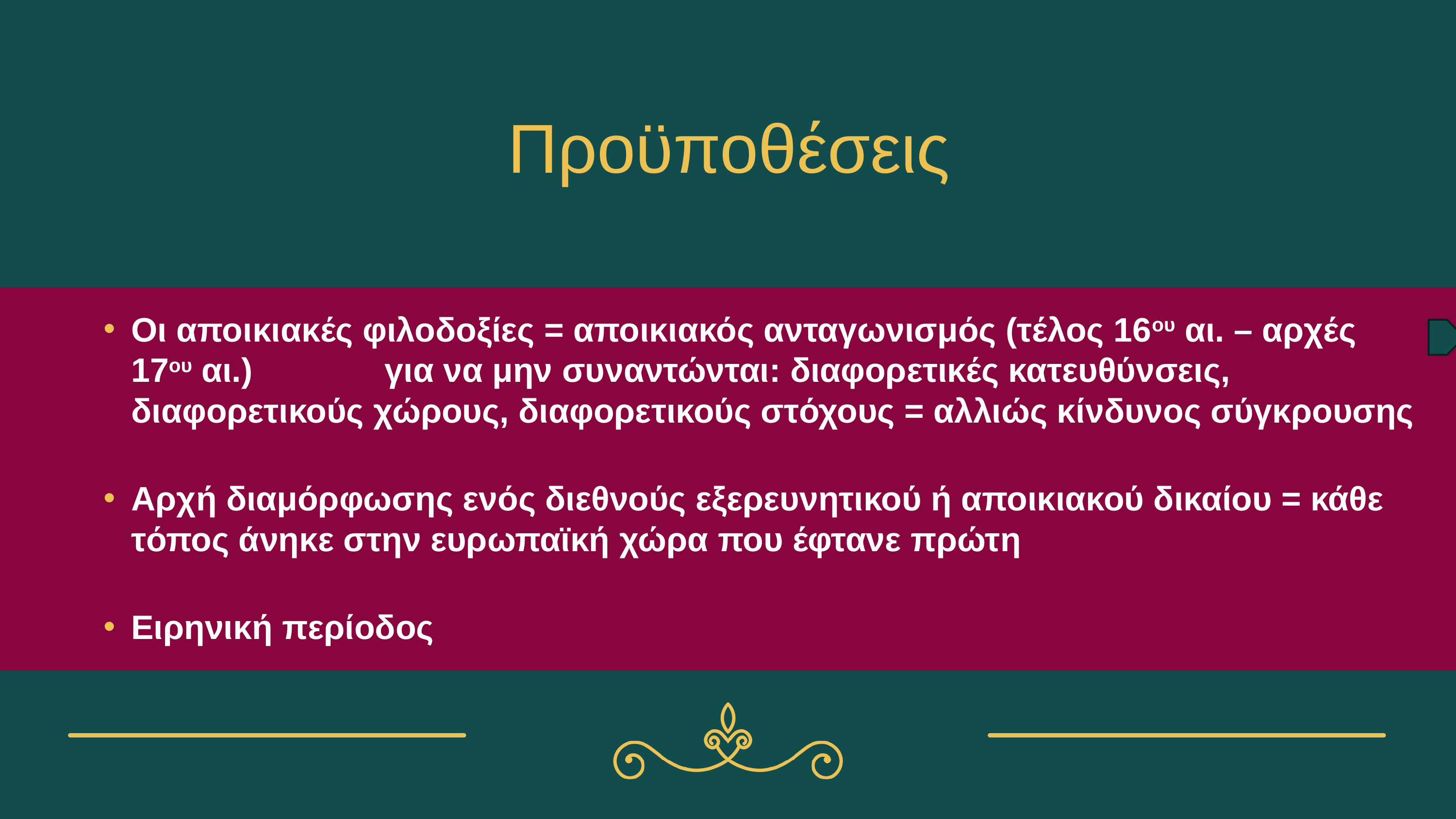

# Προϋποθέσεις
Οι αποικιακές φιλοδοξίες = αποικιακός ανταγωνισμός (τέλος 16ου αι. – αρχές 17ου αι.)              για να μην συναντώνται: διαφορετικές κατευθύνσεις, διαφορετικούς χώρους, διαφορετικούς στόχους = αλλιώς κίνδυνος σύγκρουσης

Αρχή διαμόρφωσης ενός διεθνούς εξερευνητικού ή αποικιακού δικαίου = κάθε τόπος άνηκε στην ευρωπαϊκή χώρα που έφτανε πρώτη

Ειρηνική περίοδος